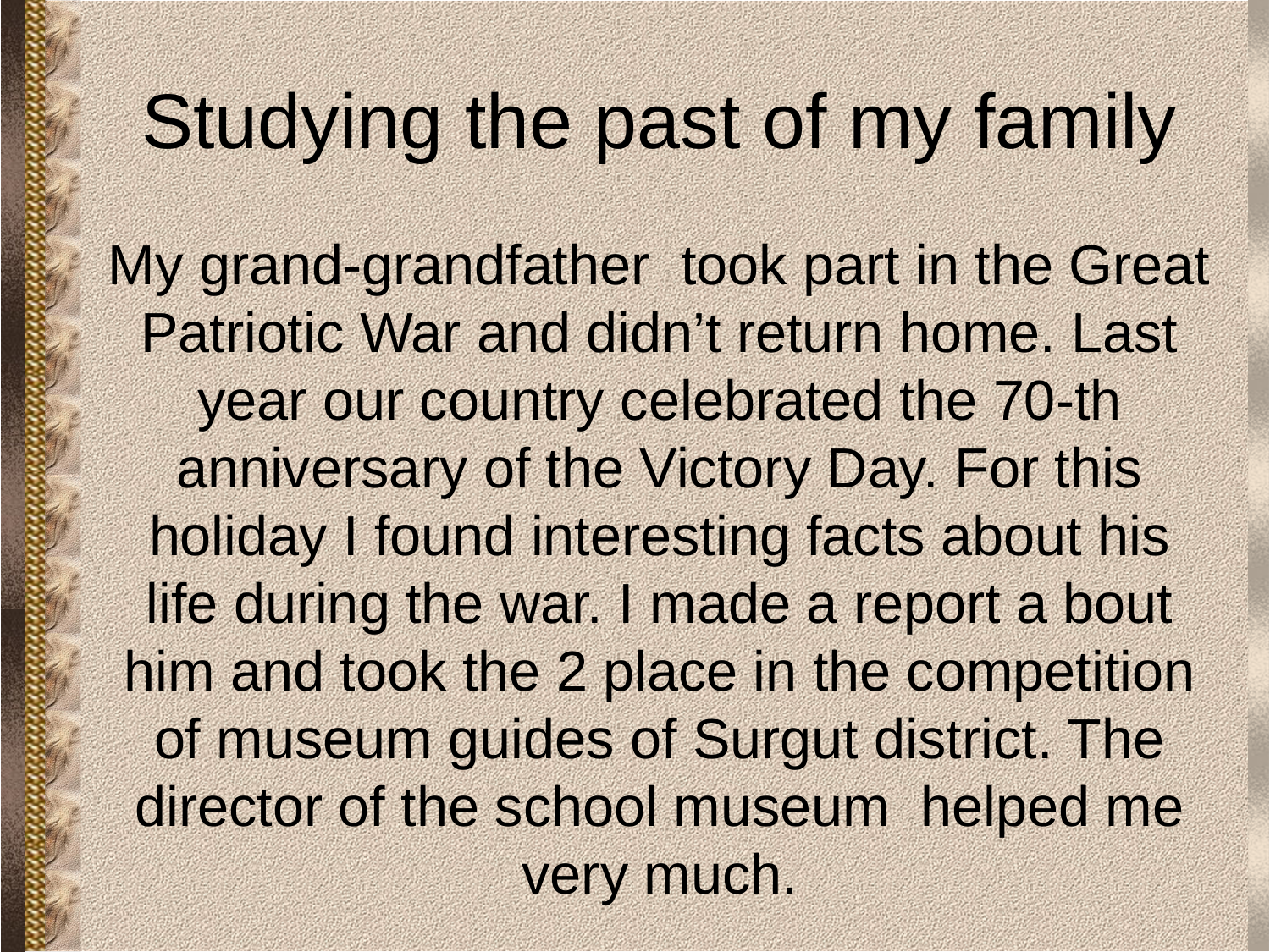

# Studying the past of my family
My grand-grandfather  took part in the Great Patriotic War and didn’t return home. Last year our country celebrated the 70-th anniversary of the Victory Day. For this holiday I found interesting facts about his life during the war. I made a report a bout him and took the 2 place in the competition of museum guides of Surgut district. The director of the school museum  helped me very much.